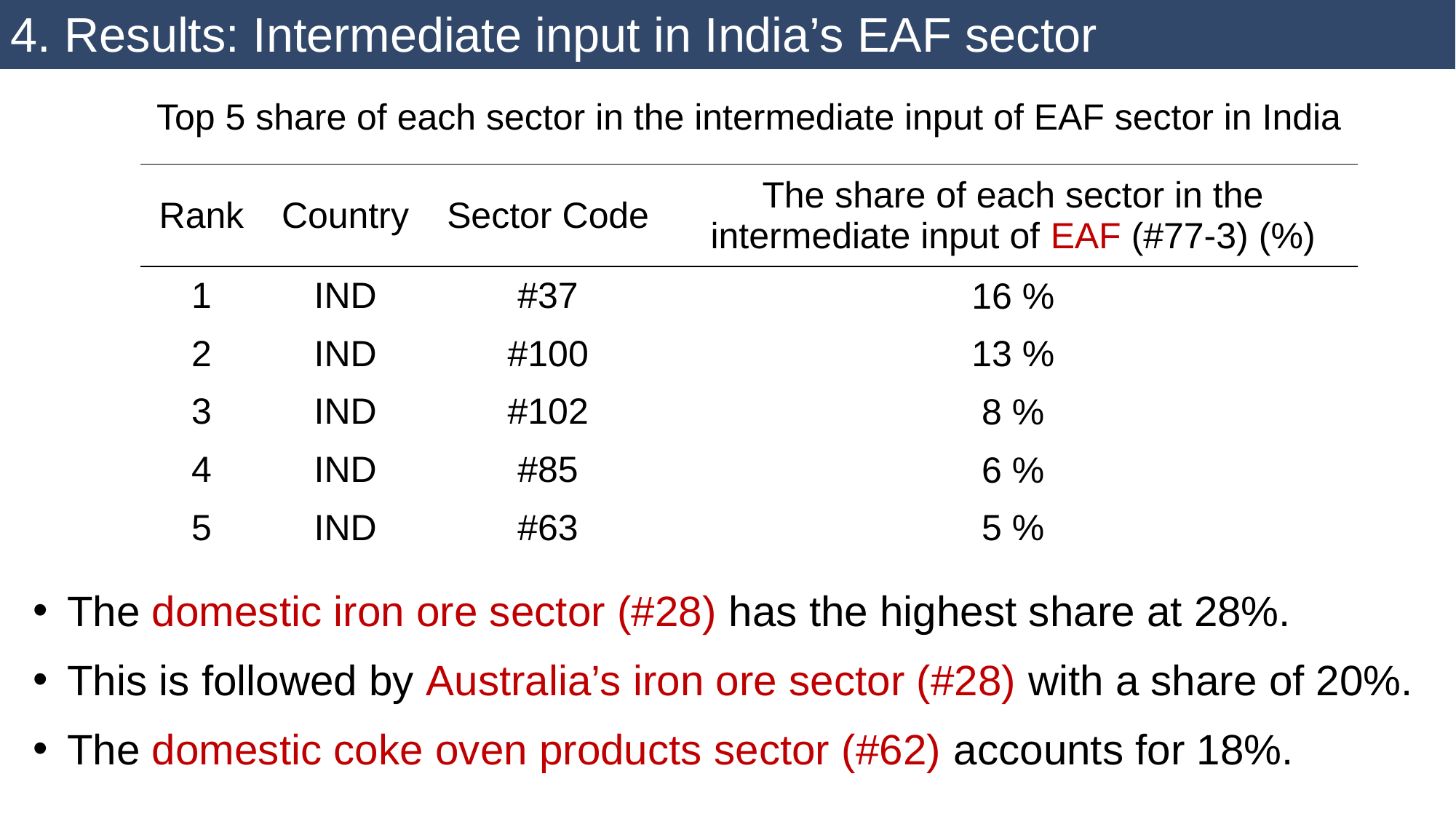

4. Results: Intermediate input in India’s EAF sector
Top 5 share of each sector in the intermediate input of EAF sector in India
| Rank | Country | Sector Code | The share of each sector in the intermediate input of EAF (#77-3) (%) |
| --- | --- | --- | --- |
| 1 | IND | #37 | 16 % |
| 2 | IND | #100 | 13 % |
| 3 | IND | #102 | 8 % |
| 4 | IND | #85 | 6 % |
| 5 | IND | #63 | 5 % |
The domestic iron ore sector (#28) has the highest share at 28%.
This is followed by Australia’s iron ore sector (#28) with a share of 20%.
The domestic coke oven products sector (#62) accounts for 18%.